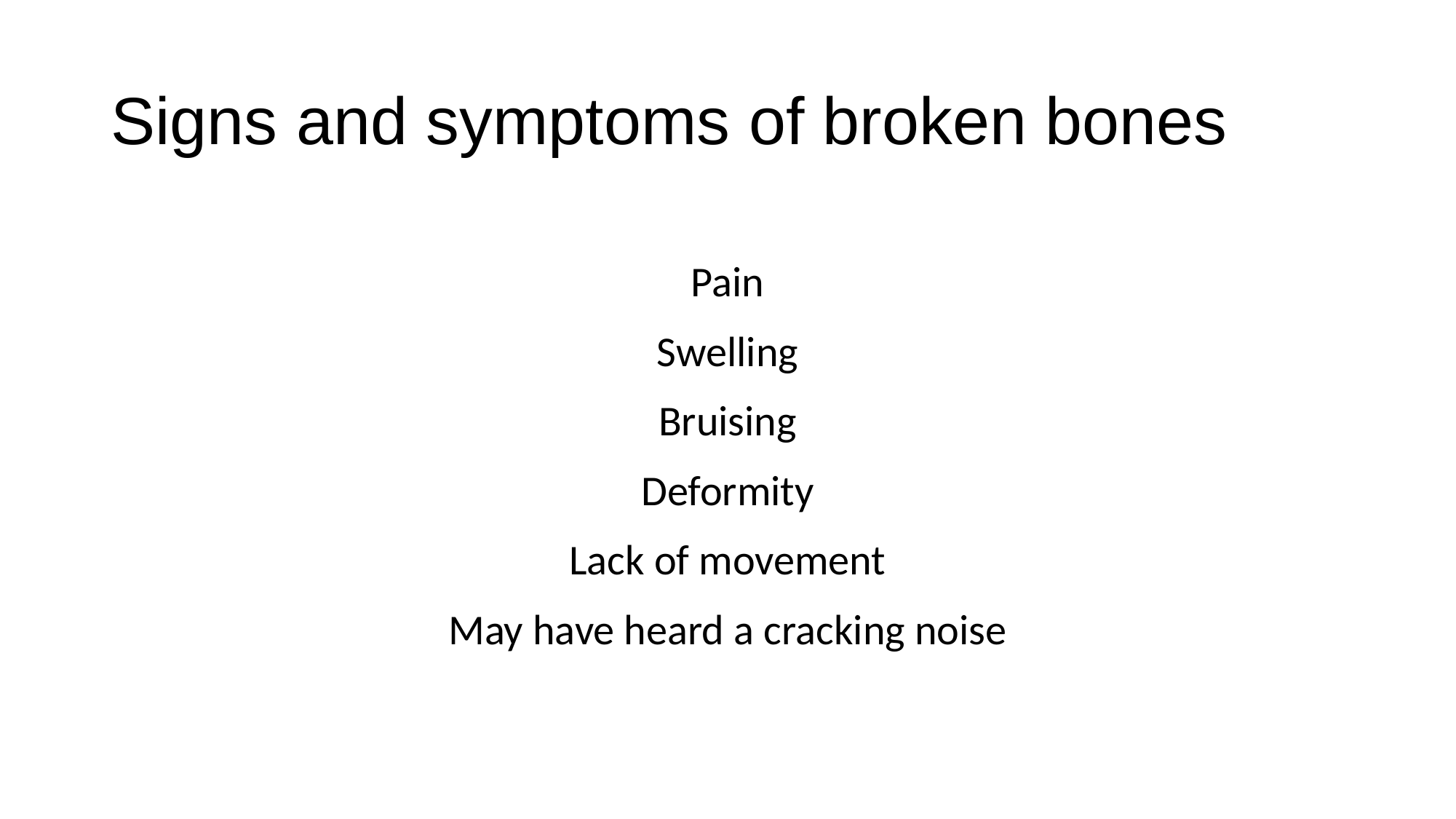

# Signs and symptoms of broken bones
Pain
Swelling
Bruising
Deformity
Lack of movement
May have heard a cracking noise